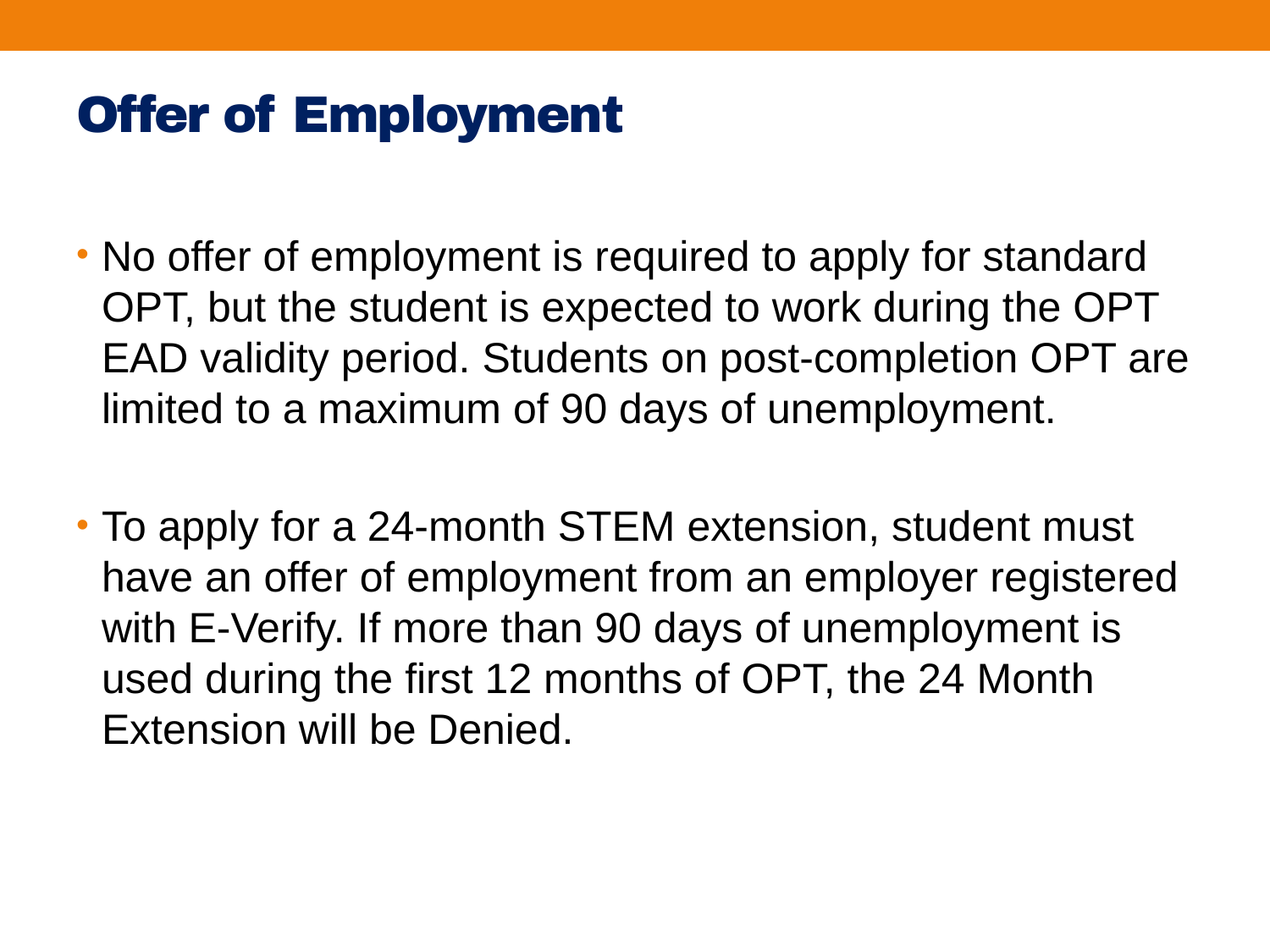

# Offer of Employment
No offer of employment is required to apply for standard OPT, but the student is expected to work during the OPT EAD validity period. Students on post‐completion OPT are limited to a maximum of 90 days of unemployment.

To apply for a 24‐month STEM extension, student must have an offer of employment from an employer registered with E‐Verify. If more than 90 days of unemployment is used during the first 12 months of OPT, the 24 Month Extension will be Denied.